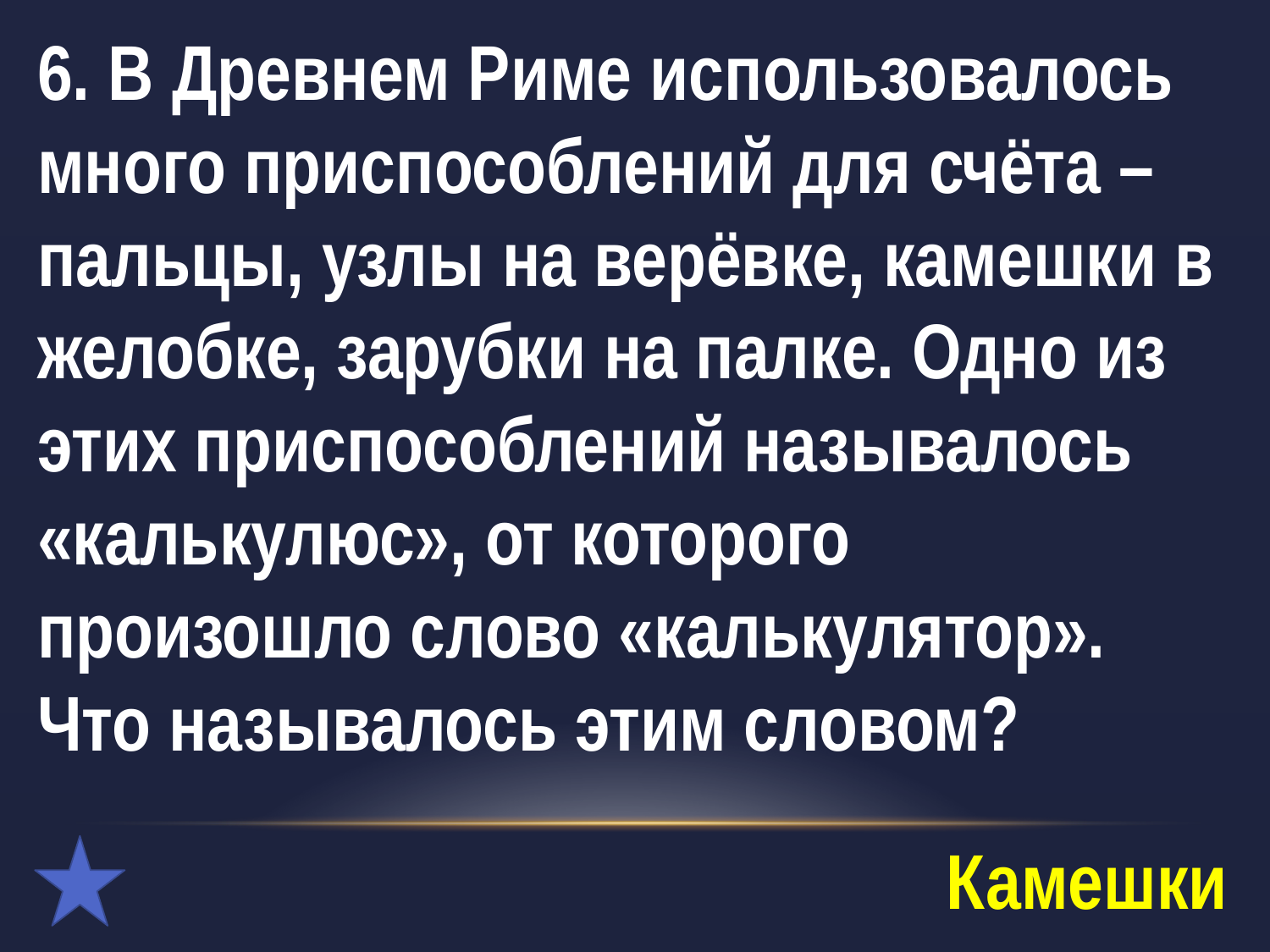

6. В Древнем Риме использовалось много приспособлений для счёта – пальцы, узлы на верёвке, камешки в желобке, зарубки на палке. Одно из этих приспособлений называлось «калькулюс», от которого произошло слово «калькулятор». Что называлось этим словом?
Камешки